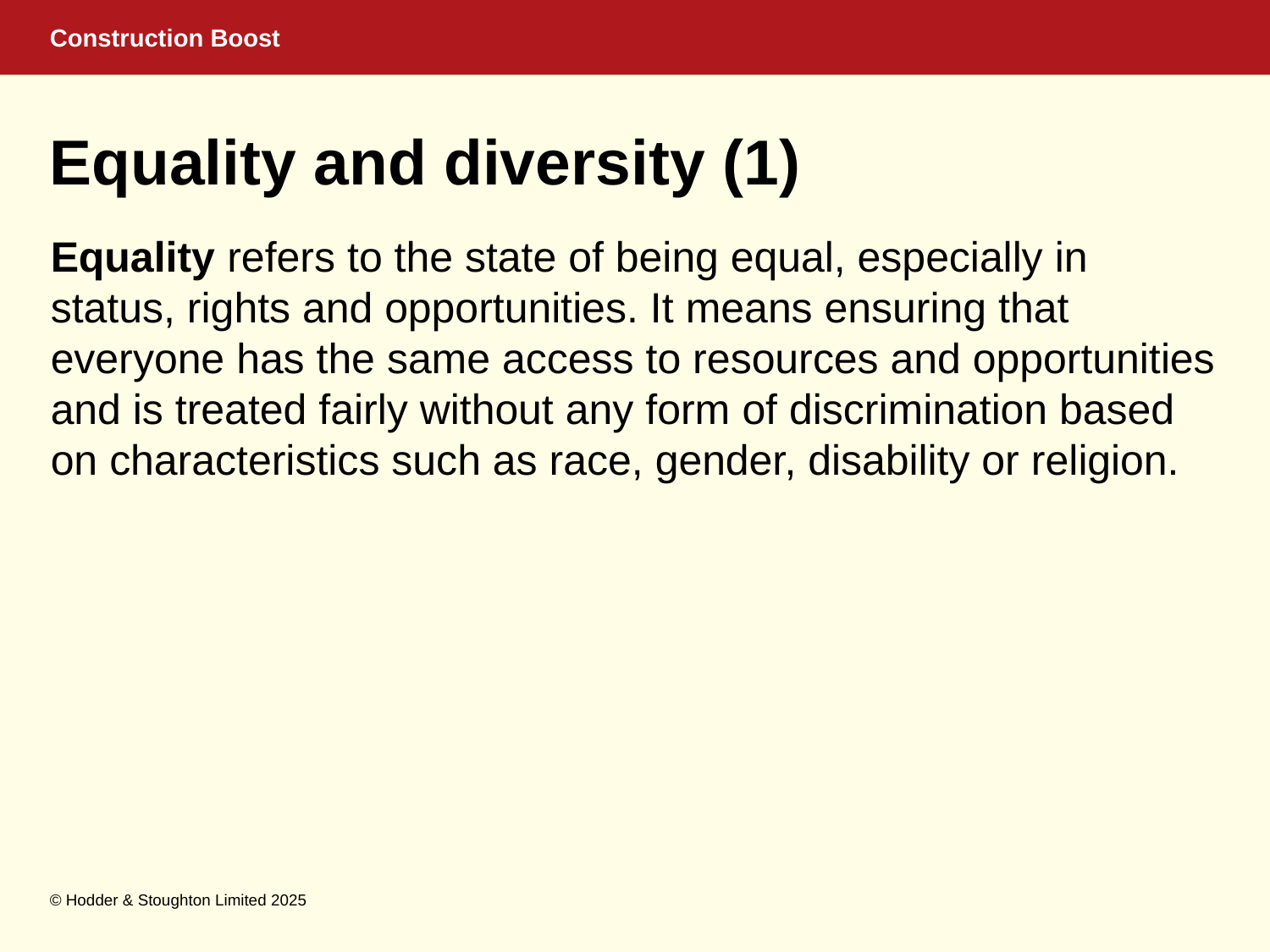

# Equality and diversity (1)
Equality refers to the state of being equal, especially in status, rights and opportunities. It means ensuring that everyone has the same access to resources and opportunities and is treated fairly without any form of discrimination based on characteristics such as race, gender, disability or religion.

© Hodder & Stoughton Limited 2025